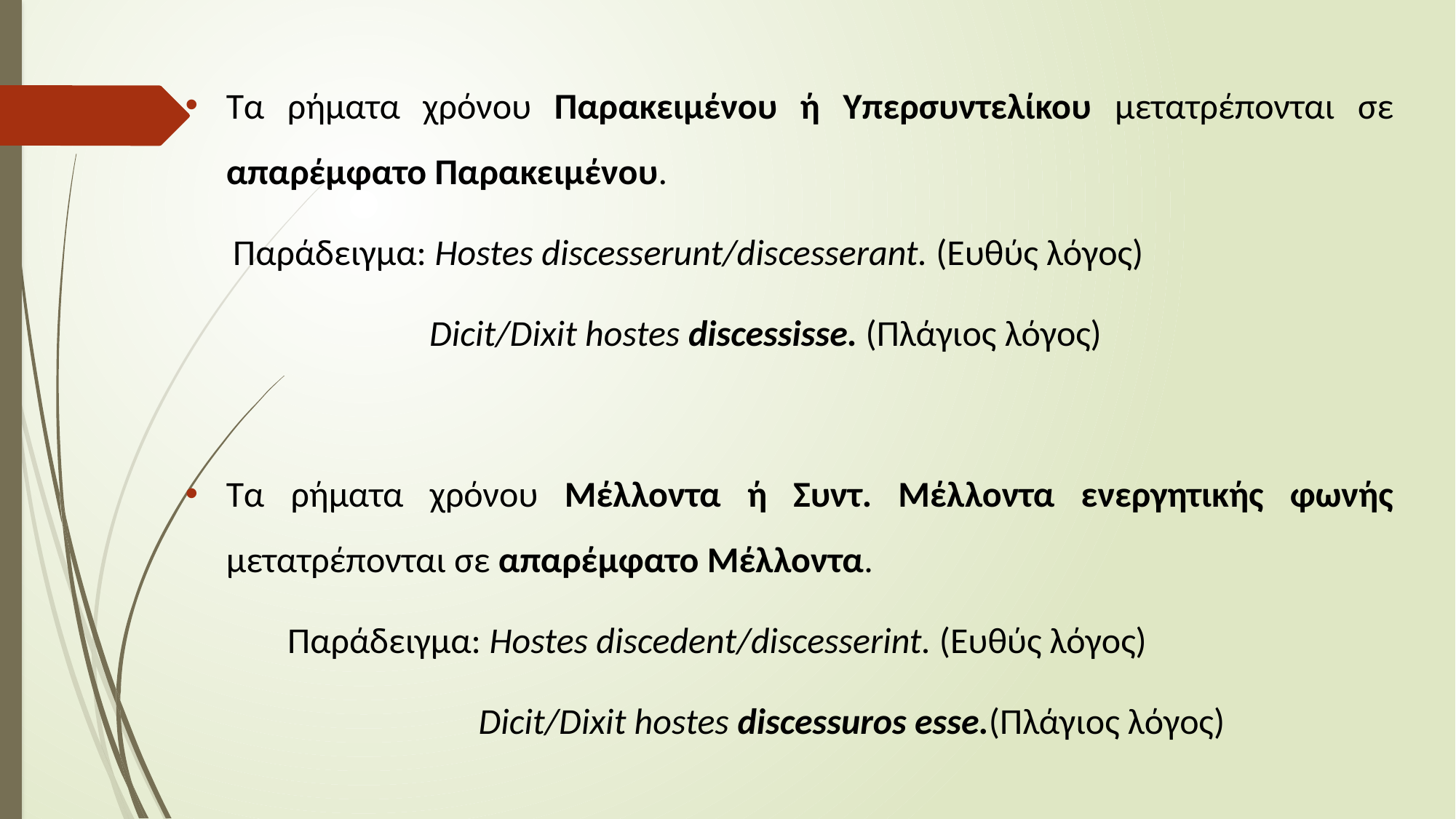

Τα ρήματα χρόνου Παρακειμένου ή Υπερσυντελίκου μετατρέπονται σε απαρέμφατο Παρακειμένου.
Παράδειγμα: Hostes discesserunt/discesserant. (Ευθύς λόγος)
                        Dicit/Dixit hostes discessisse. (Πλάγιος λόγος)

Τα ρήματα χρόνου Μέλλοντα ή Συντ. Μέλλοντα ενεργητικής φωνής μετατρέπονται σε απαρέμφατο Μέλλοντα.
Παράδειγμα: Hostes discedent/discesserint. (Ευθύς λόγος)
                              Dicit/Dixit hostes discessuros esse.(Πλάγιος λόγος)